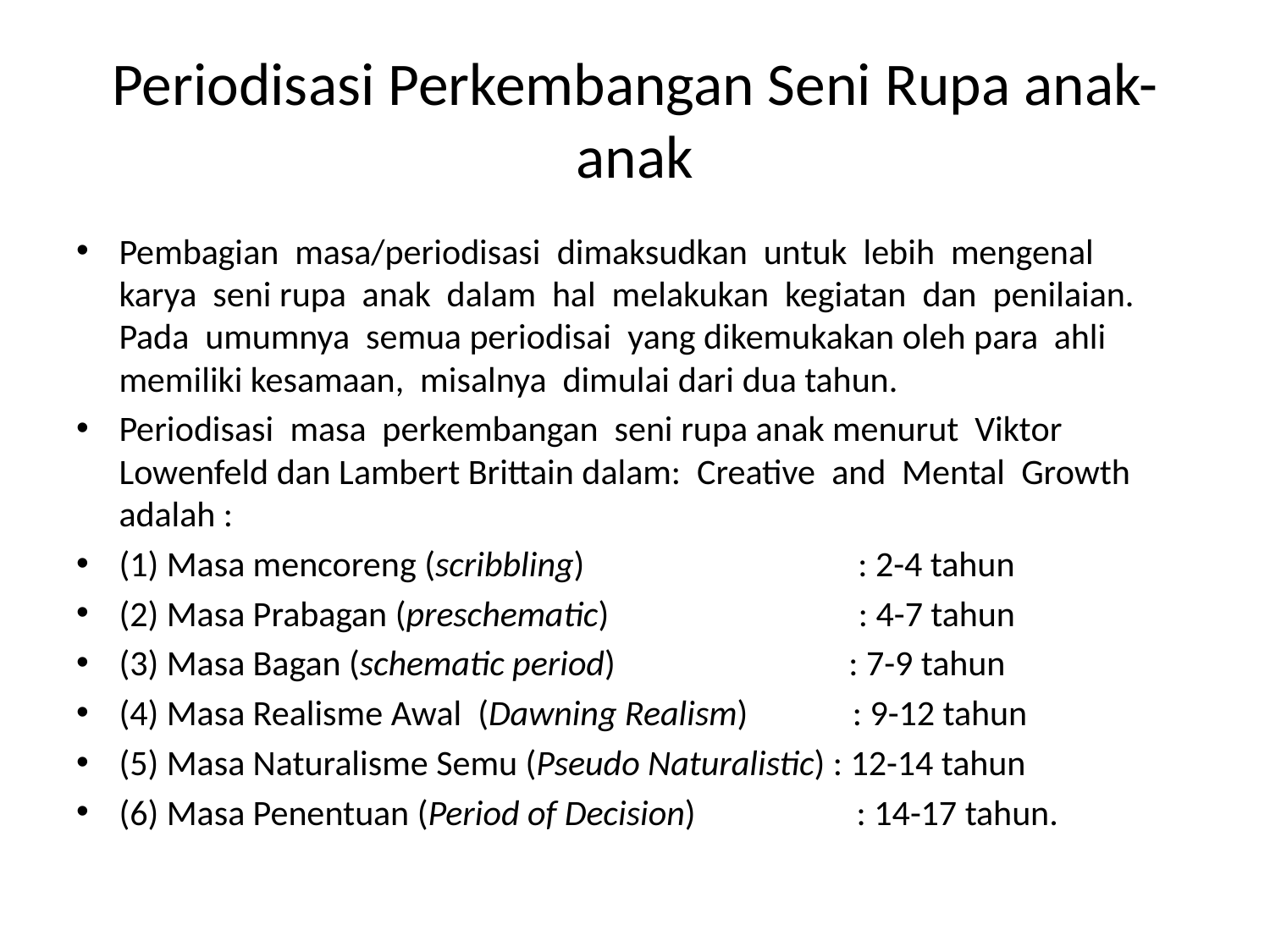

# Periodisasi Perkembangan Seni Rupa anak-anak
Pembagian  masa/periodisasi  dimaksudkan  untuk  lebih  mengenal  karya  seni rupa  anak  dalam  hal  melakukan  kegiatan  dan  penilaian.  Pada  umumnya  semua periodisai  yang dikemukakan oleh para  ahli   memiliki kesamaan,  misalnya  dimulai dari dua tahun.
Periodisasi  masa  perkembangan  seni rupa anak menurut  Viktor  Lowenfeld dan Lambert Brittain dalam:  Creative  and  Mental  Growth adalah :
(1) Masa mencoreng (scribbling)                                  : 2-4 tahun
(2) Masa Prabagan (preschematic)                               : 4-7 tahun
(3) Masa Bagan (schematic period)                             : 7-9 tahun
(4) Masa Realisme Awal  (Dawning Realism)             : 9-12 tahun
(5) Masa Naturalisme Semu (Pseudo Naturalistic) : 12-14 tahun
(6) Masa Penentuan (Period of Decision)                    : 14-17 tahun.